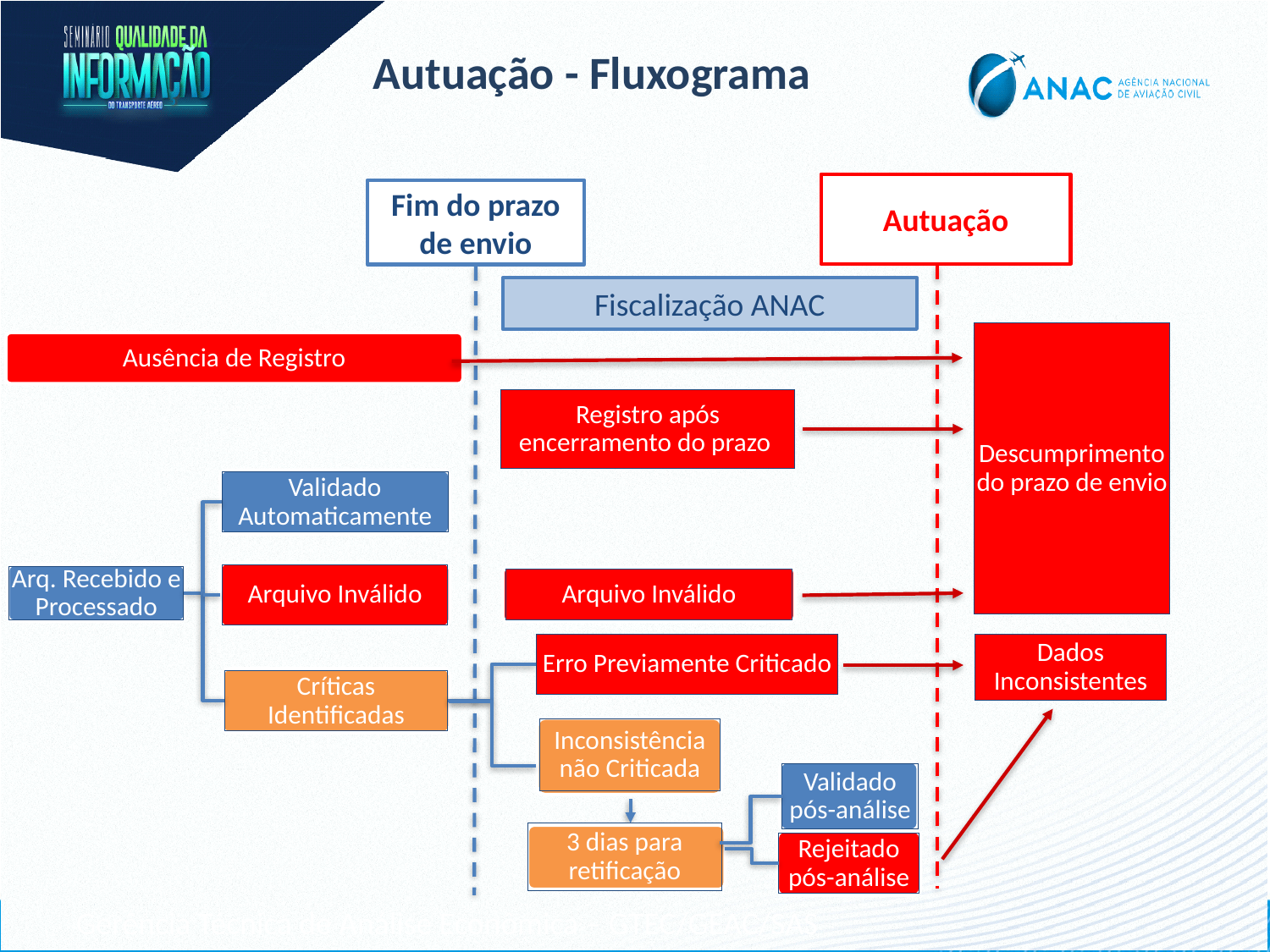

Autuação - Fluxograma

Autuação
Fim do prazo de envio
Fiscalização ANAC
Descumprimento do prazo de envio

Ausência de Registro
Registro após encerramento do prazo

Validado Automaticamente

Arquivo Inválido

Arq. Recebido e Processado

Arquivo Inválido
Erro Previamente Criticado
Dados Inconsistentes

Críticas Identificadas

Inconsistência não Criticada

Validado pós-análise
3 dias para retificação

Rejeitado pós-análise
Gerência Técnica de Análise Econômica – GTEC/GEAC/SAS